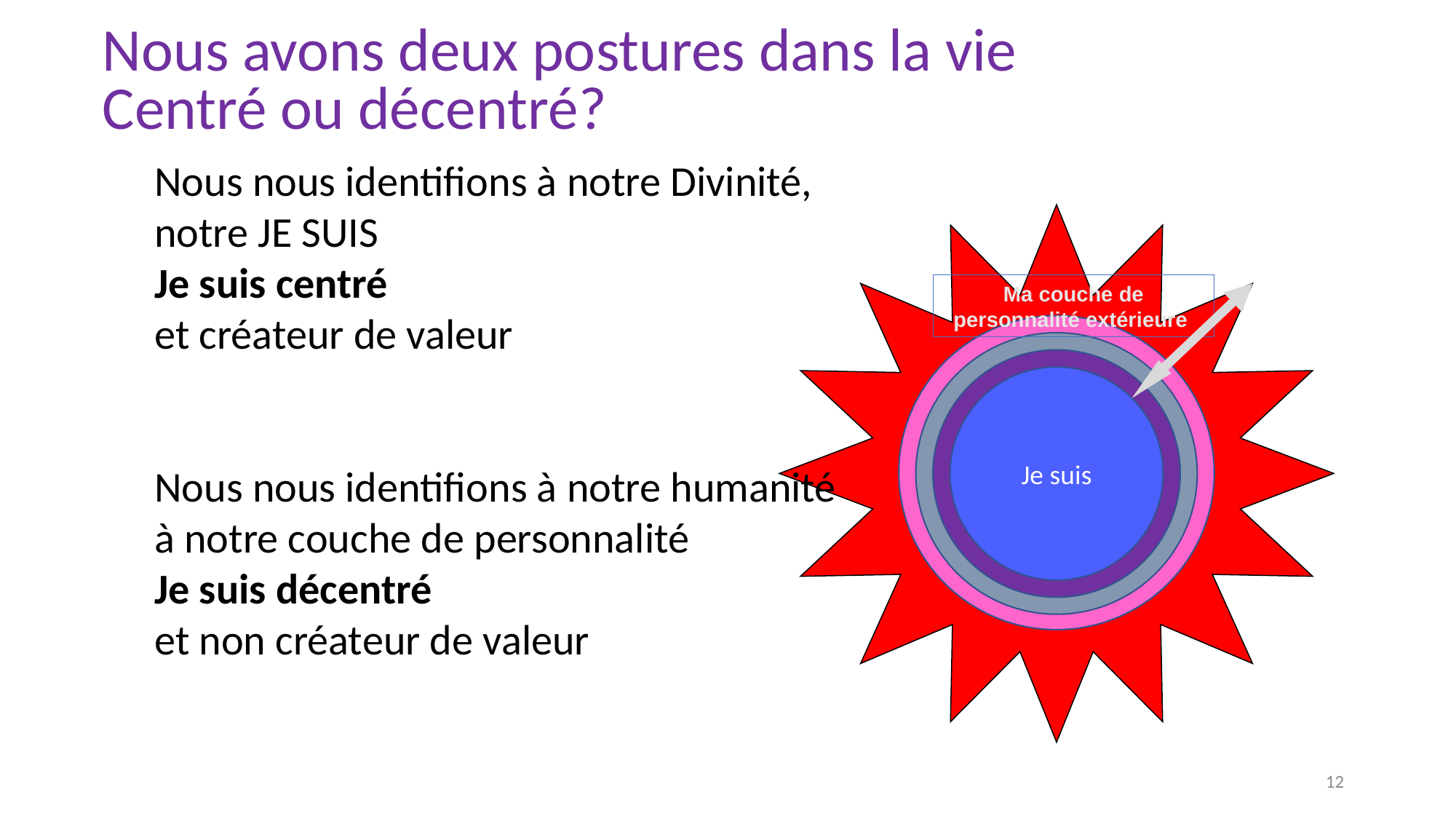

Nous avons deux postures dans la vie
Centré ou décentré?
#
Nous nous identifions à notre Divinité,
notre JE SUIS
Je suis centré
et créateur de valeur

Nous nous identifions à notre humanité
à notre couche de personnalité
Je suis décentré
et non créateur de valeur

Ma couche de personnalité extérieure

Je suis
12